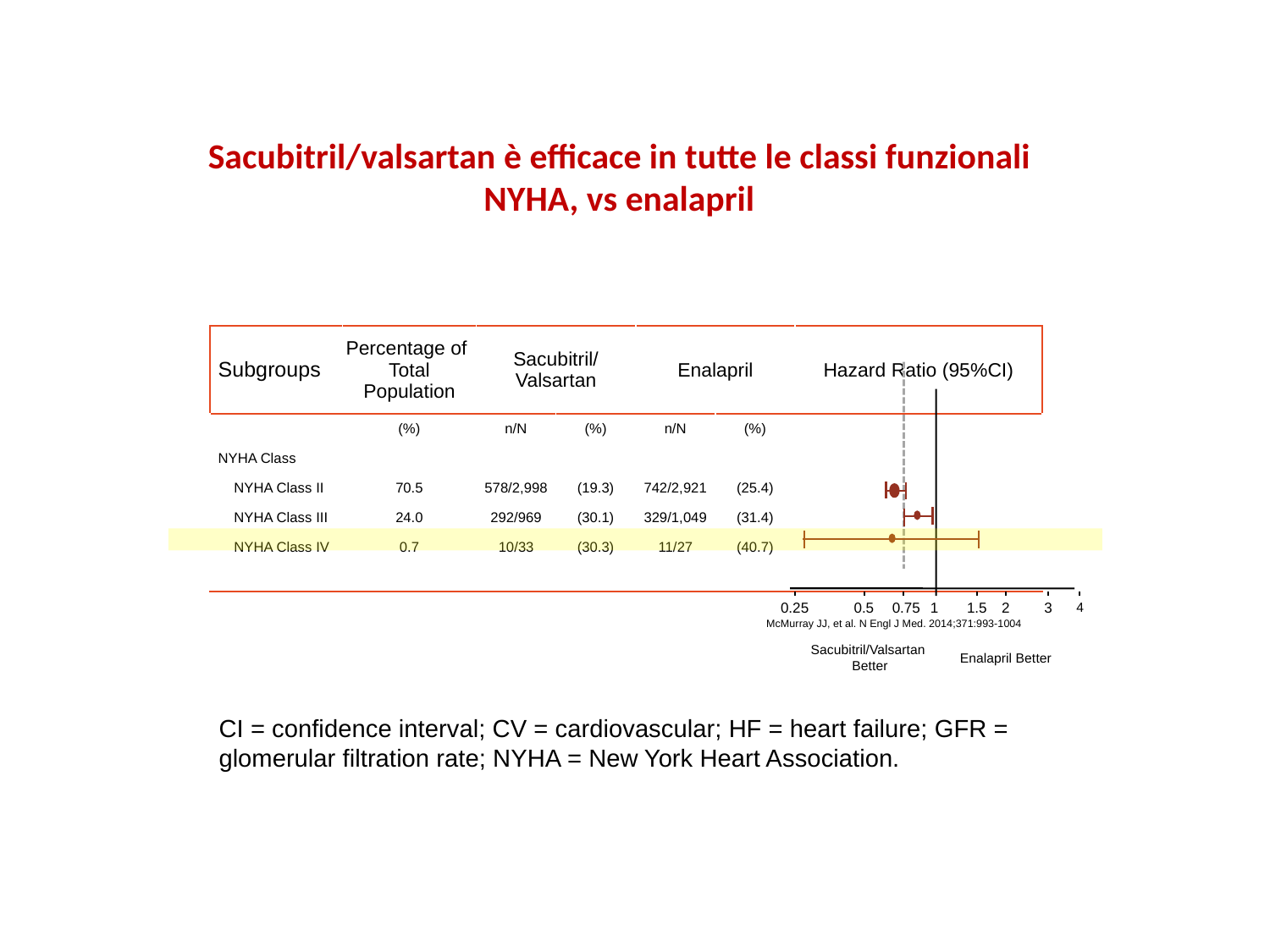

Sacubitril/valsartan è efficace in tutte le classi funzionali NYHA, vs enalapril
| Subgroups | Percentage of Total Population | Sacubitril/Valsartan |  | Enalapril |  | Hazard Ratio (95%CI) |
| --- | --- | --- | --- | --- | --- | --- |
|  | (%) | n/N | (%) | n/N | (%) |  |
| NYHA Class |  |  |  |  |  |  |
| NYHA Class II | 70.5 | 578/2,998 | (19.3) | 742/2,921 | (25.4) |  |
| NYHA Class III | 24.0 | 292/969 | (30.1) | 329/1,049 | (31.4) |  |
| NYHA Class IV | 0.7 | 10/33 | (30.3) | 11/27 | (40.7) |  |
|  |  |  |  |  |  |  |

Sacubitril/Valsartan
 Better
Enalapril Better

0.25
0.5
0.75
1
1.5
2
3
4

McMurray JJ, et al. N Engl J Med. 2014;371:993-1004
CI = confidence interval; CV = cardiovascular; HF = heart failure; GFR = glomerular filtration rate; NYHA = New York Heart Association.